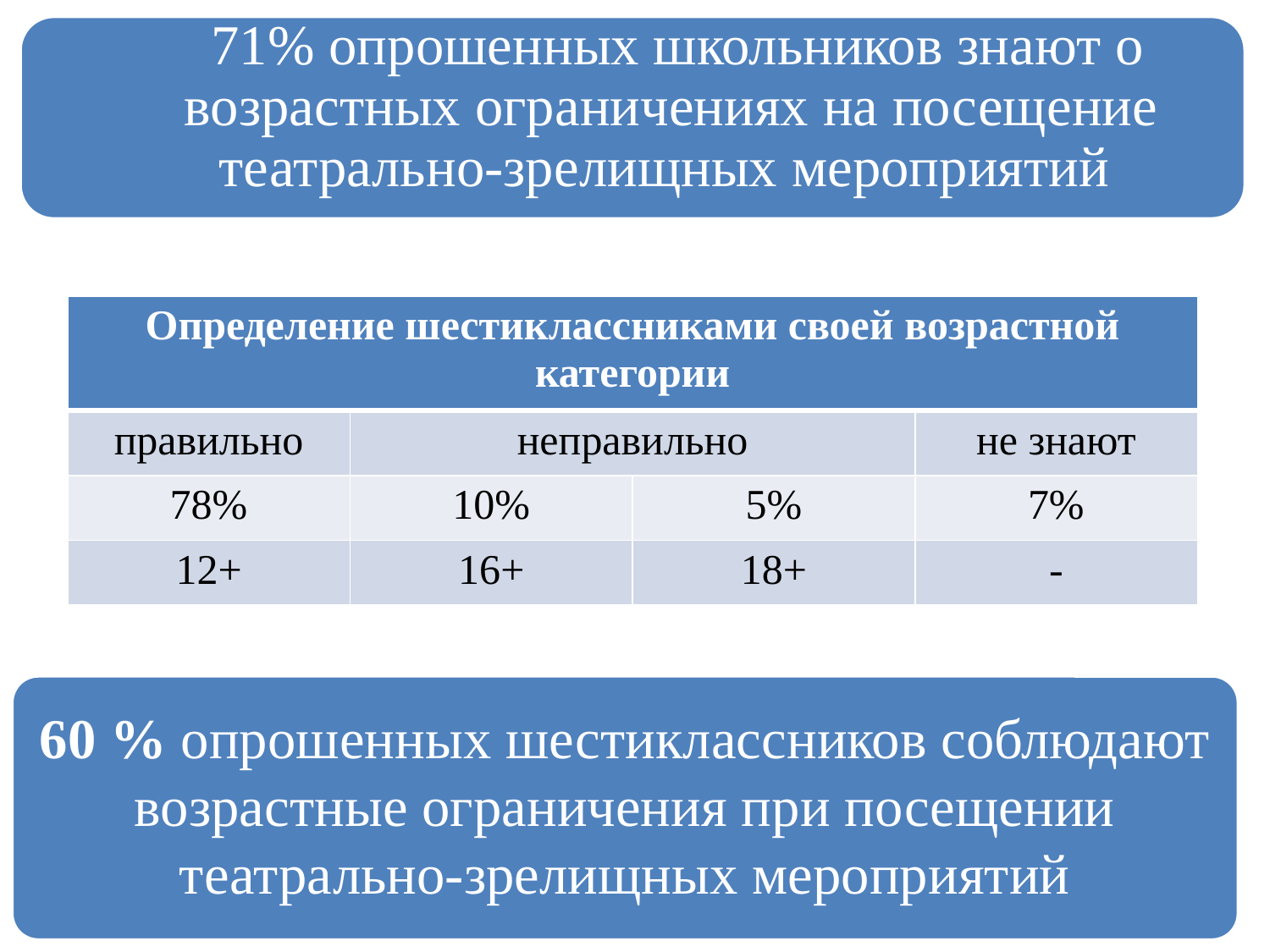

71% опрошенных школьников знают о возрастных ограничениях на посещение театрально-зрелищных мероприятий

| Определение шестиклассниками своей возрастной категории |  |  |  |
| --- | --- | --- | --- |
| правильно | неправильно |  | не знают |
| 78% | 10% | 5% | 7% |
| 12+ | 16+ | 18+ | - |

60 % опрошенных шестиклассников соблюдают возрастные ограничения при посещении театрально-зрелищных мероприятий